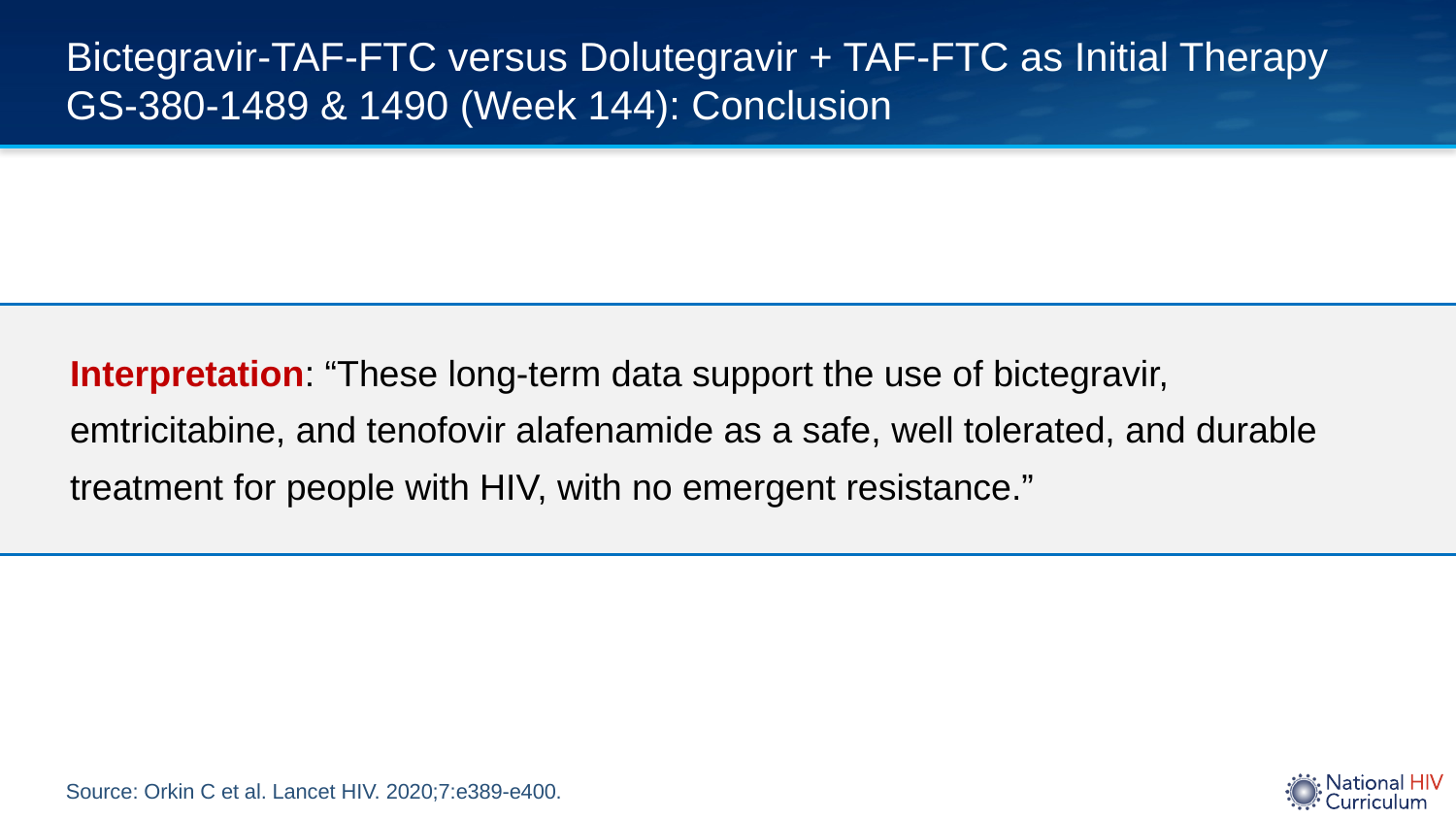

# Bictegravir-TAF-FTC versus Dolutegravir + TAF-FTC as Initial Therapy GS-380-1489 & 1490 (Week 144): Conclusion
Interpretation: “These long-term data support the use of bictegravir, emtricitabine, and tenofovir alafenamide as a safe, well tolerated, and durable treatment for people with HIV, with no emergent resistance.”
Source: Orkin C et al. Lancet HIV. 2020;7:e389-e400.